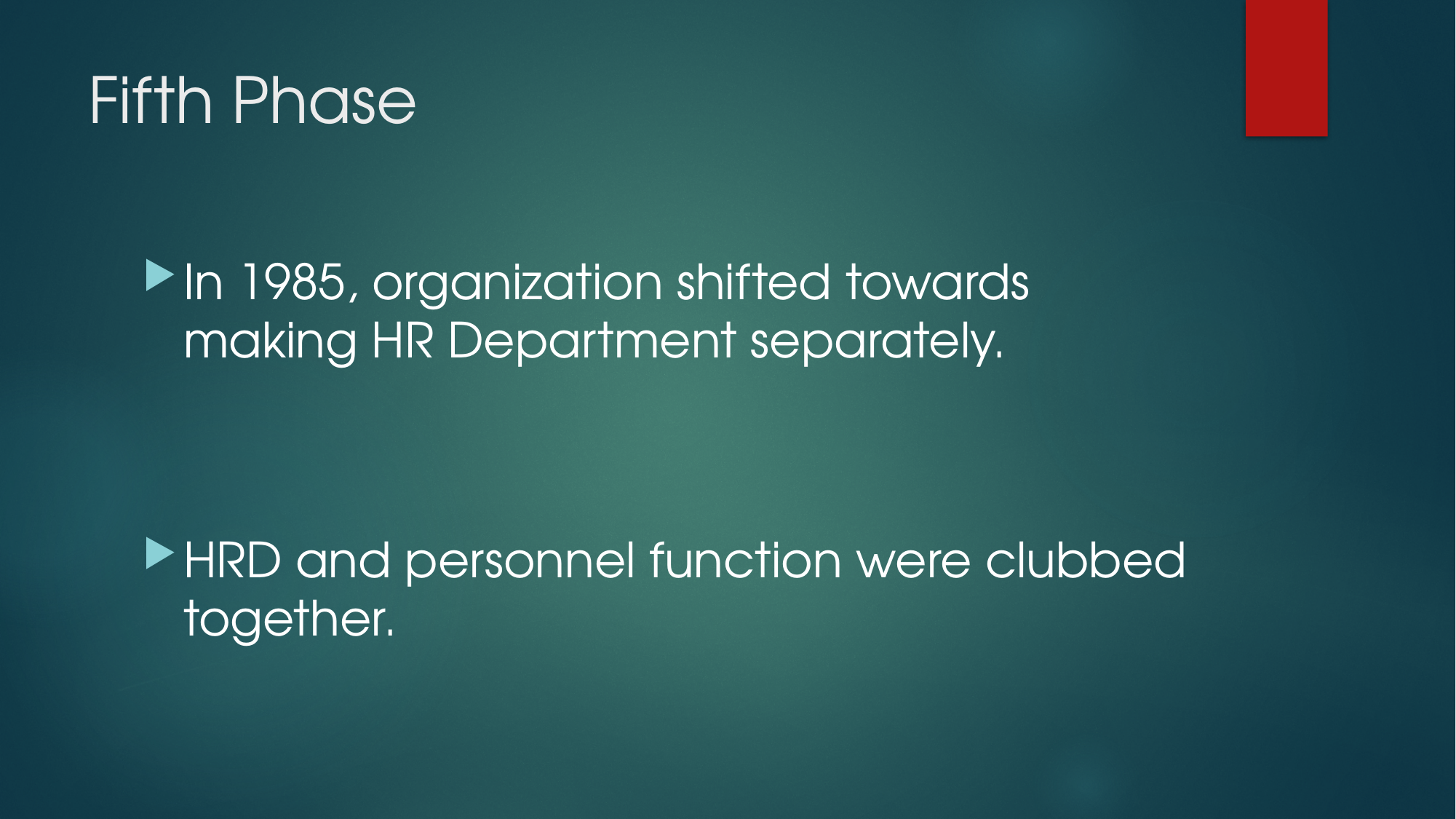

# Fifth Phase
In 1985, organization shifted towards making HR Department separately.

HRD and personnel function were clubbed together.